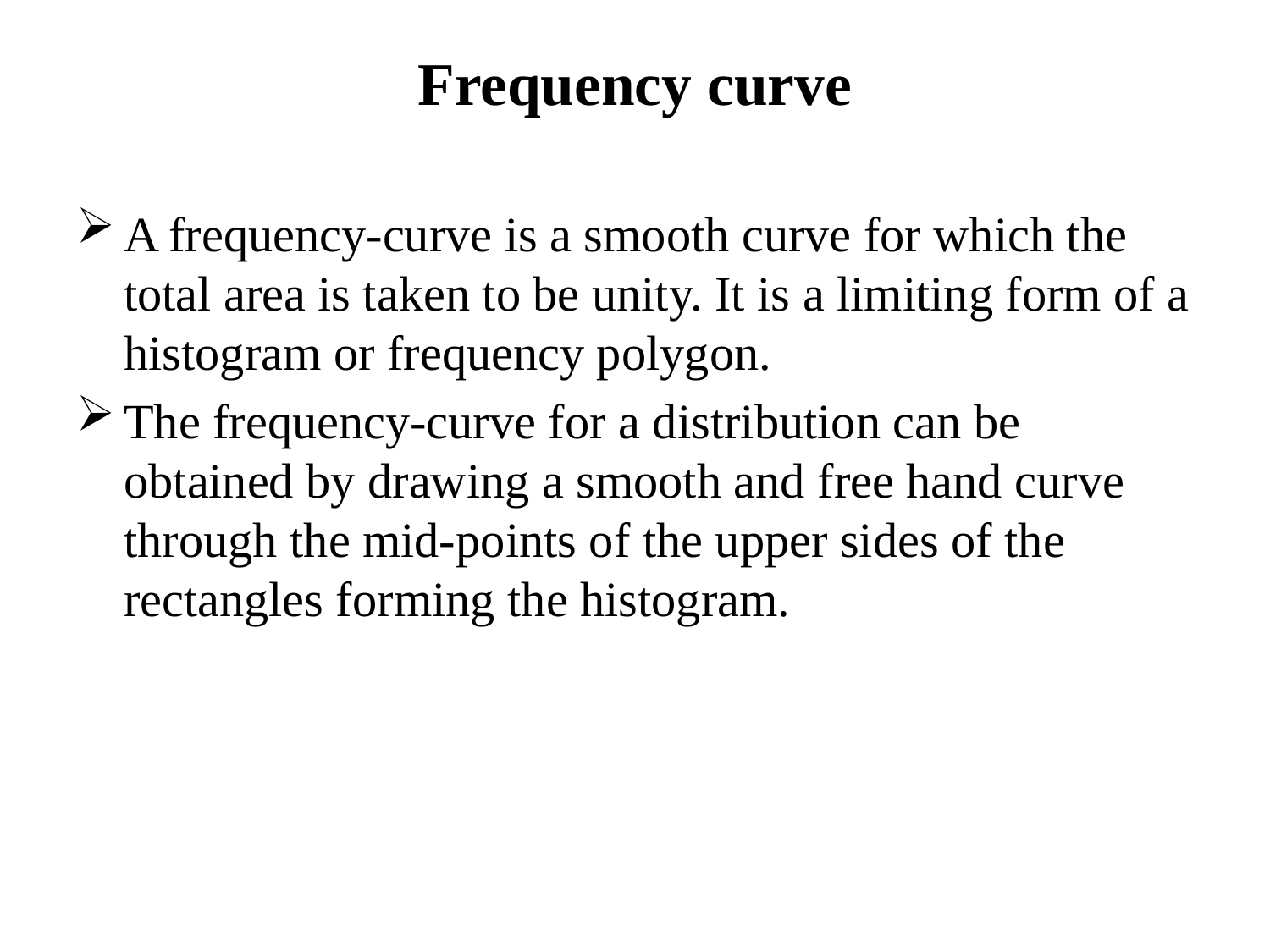

# Frequency curve

A frequency-curve is a smooth curve for which the total area is taken to be unity. It is a limiting form of a histogram or frequency polygon.
The frequency-curve for a distribution can be obtained by drawing a smooth and free hand curve through the mid-points of the upper sides of the rectangles forming the histogram.